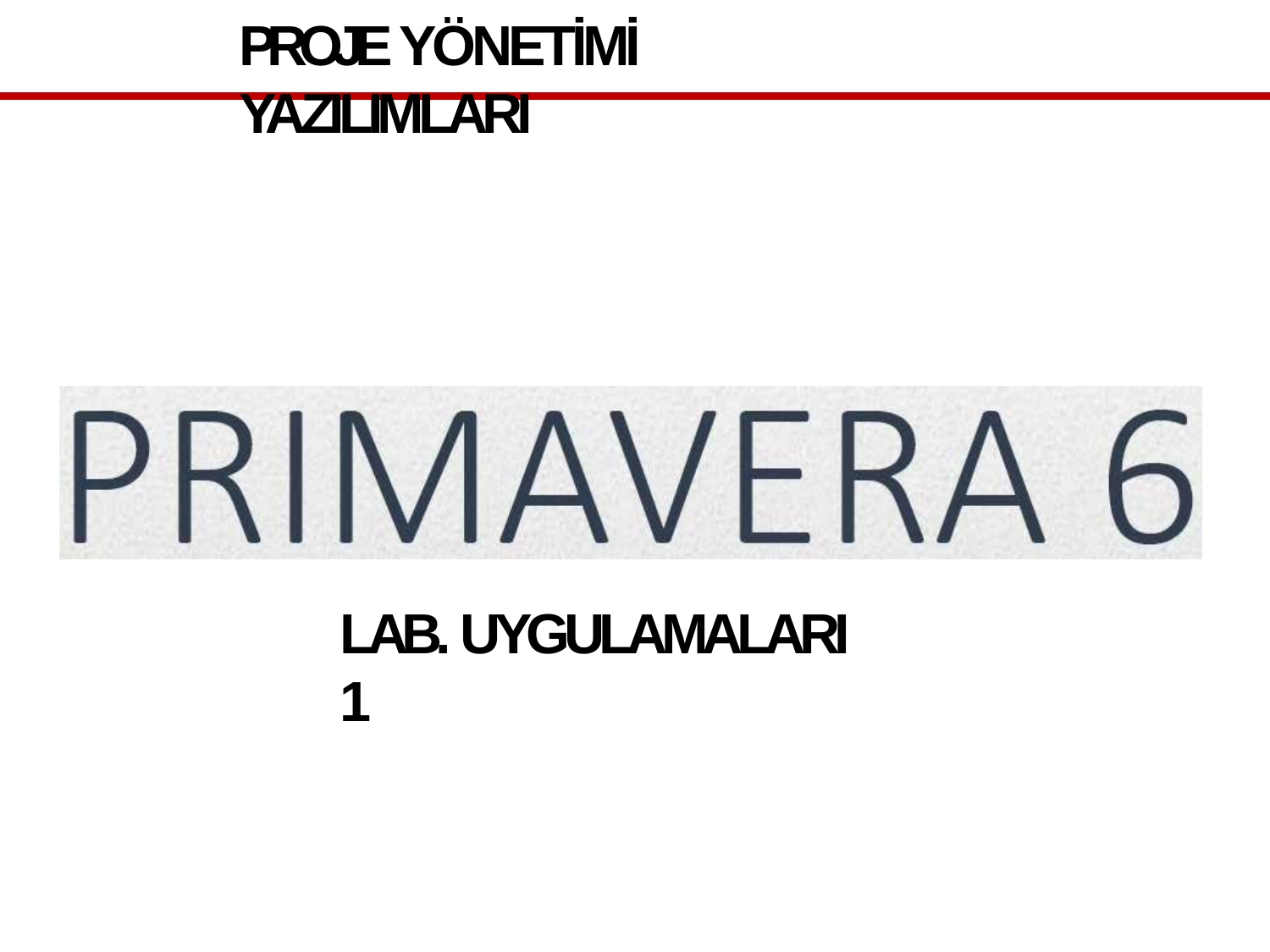

# PROJE YÖNETİMİ YAZILIMLARI

LAB. UYGULAMALARI 1